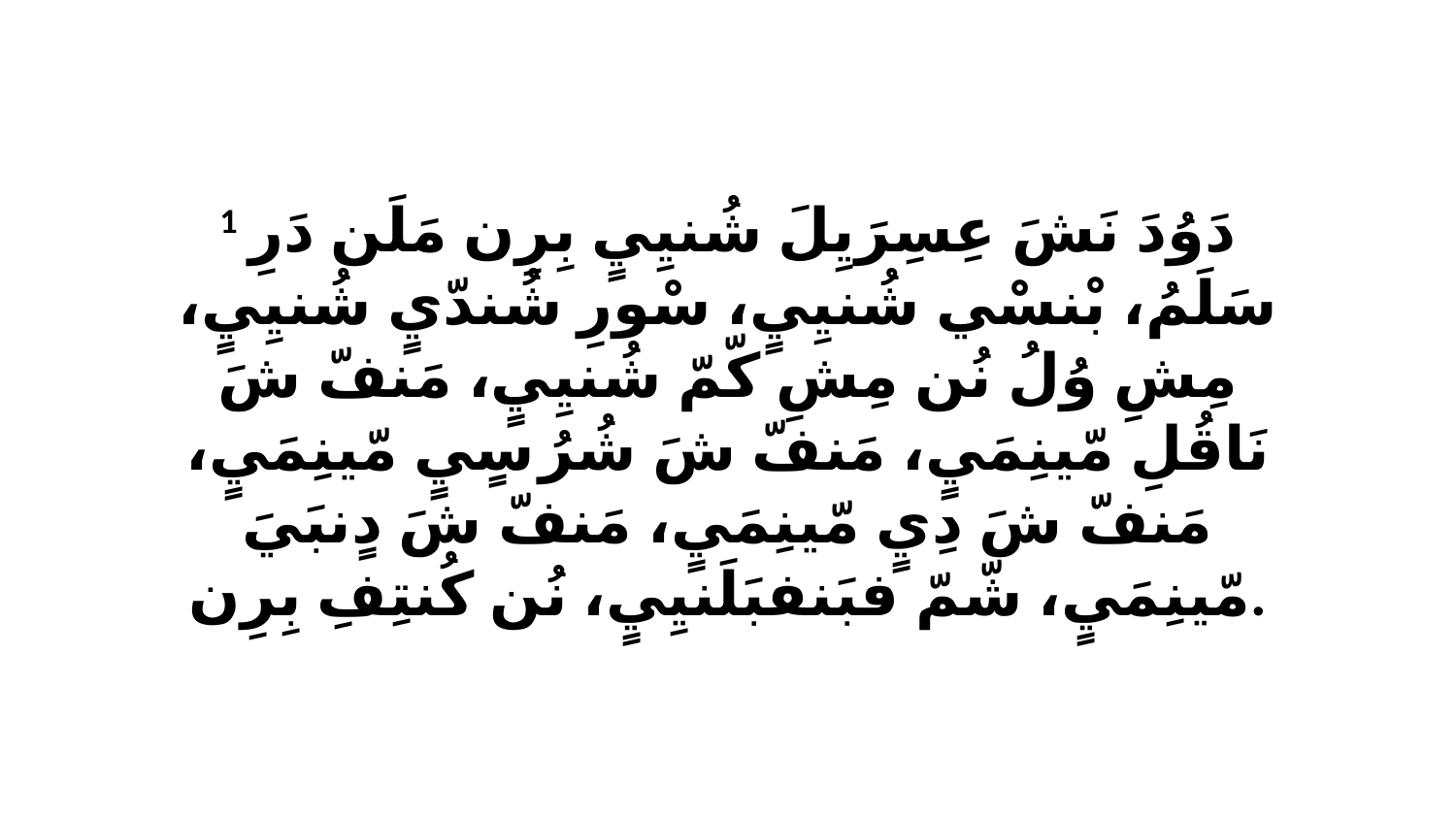

1 دَوُدَ نَشَ عِسِرَيِلَ شُنيِيٍ بِرِن مَلَن دَرِ سَلَمُ، بْنسْي شُنيِيٍ، سْورِ شُندّيٍ شُنيِيٍ، مِشِ وُلُ نُن مِشِ كّمّ شُنيِيٍ، مَنفّ شَ نَاقُلِ مّينِمَيٍ، مَنفّ شَ شُرُ سٍيٍ مّينِمَيٍ، مَنفّ شَ دِيٍ مّينِمَيٍ، مَنفّ شَ دٍنبَيَ مّينِمَيٍ، شّمّ فبَنفبَلَنيِيٍ، نُن كُنتِفِ بِرِن.